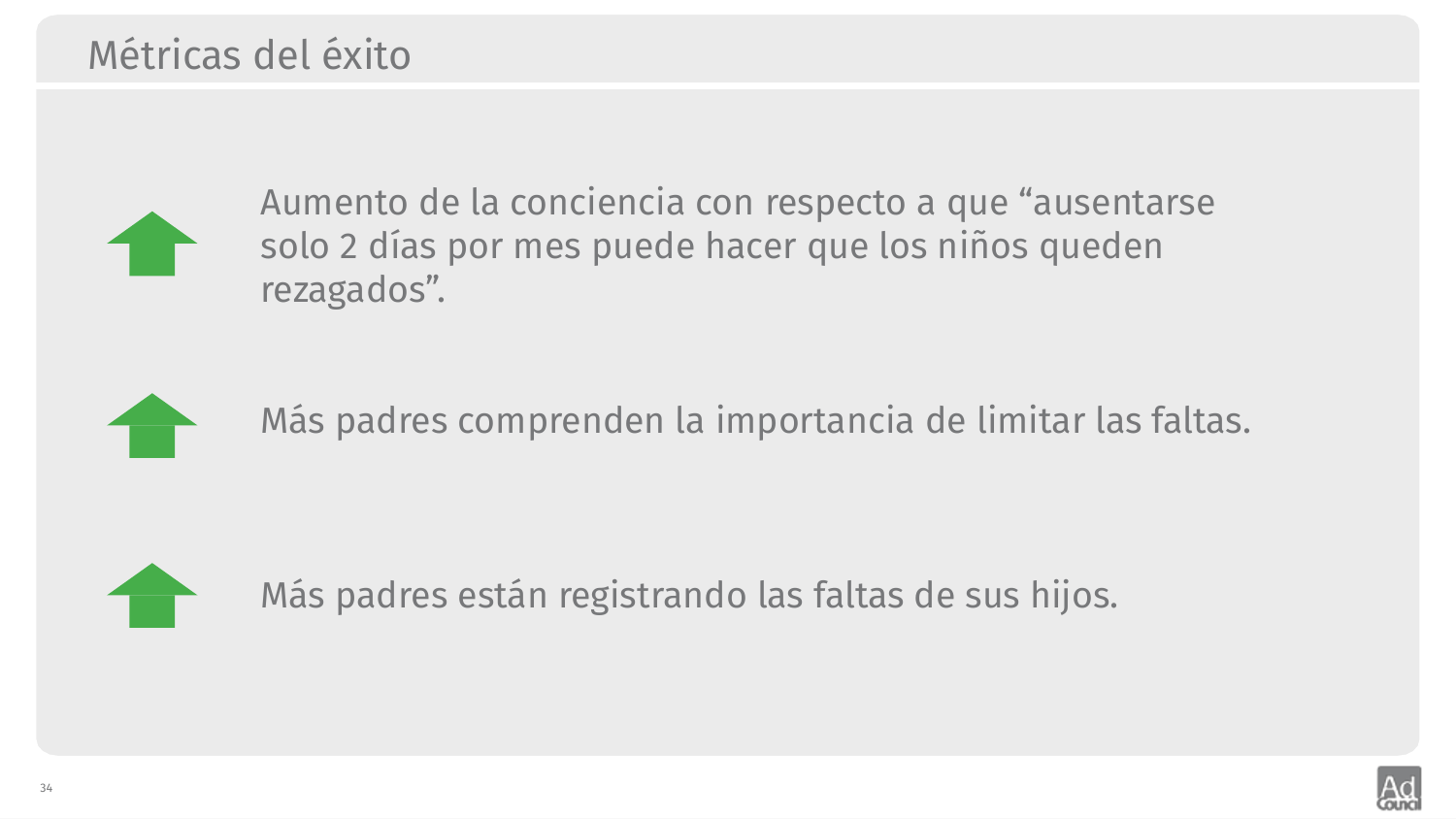

# Métricas del éxito

Aumento de la conciencia con respecto a que “ausentarse solo 2 días por mes puede hacer que los niños queden rezagados”.

Más padres comprenden la importancia de limitar las faltas.

Más padres están registrando las faltas de sus hijos.

34